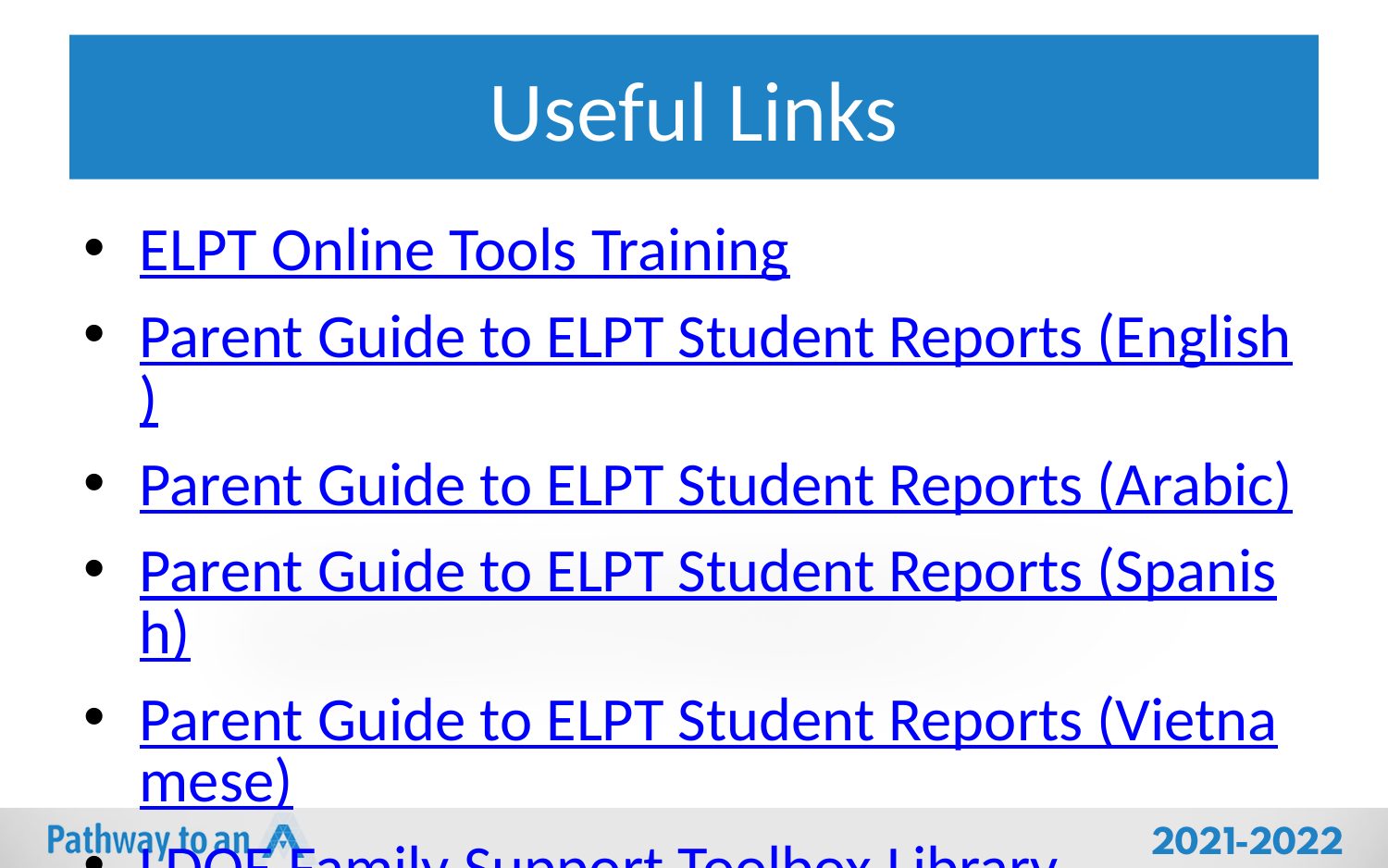

# Useful Links
ELPT Online Tools Training
Parent Guide to ELPT Student Reports (English)
Parent Guide to ELPT Student Reports (Arabic)
Parent Guide to ELPT Student Reports (Spanish)
Parent Guide to ELPT Student Reports (Vietnamese)
LDOE Family Support Toolbox Library